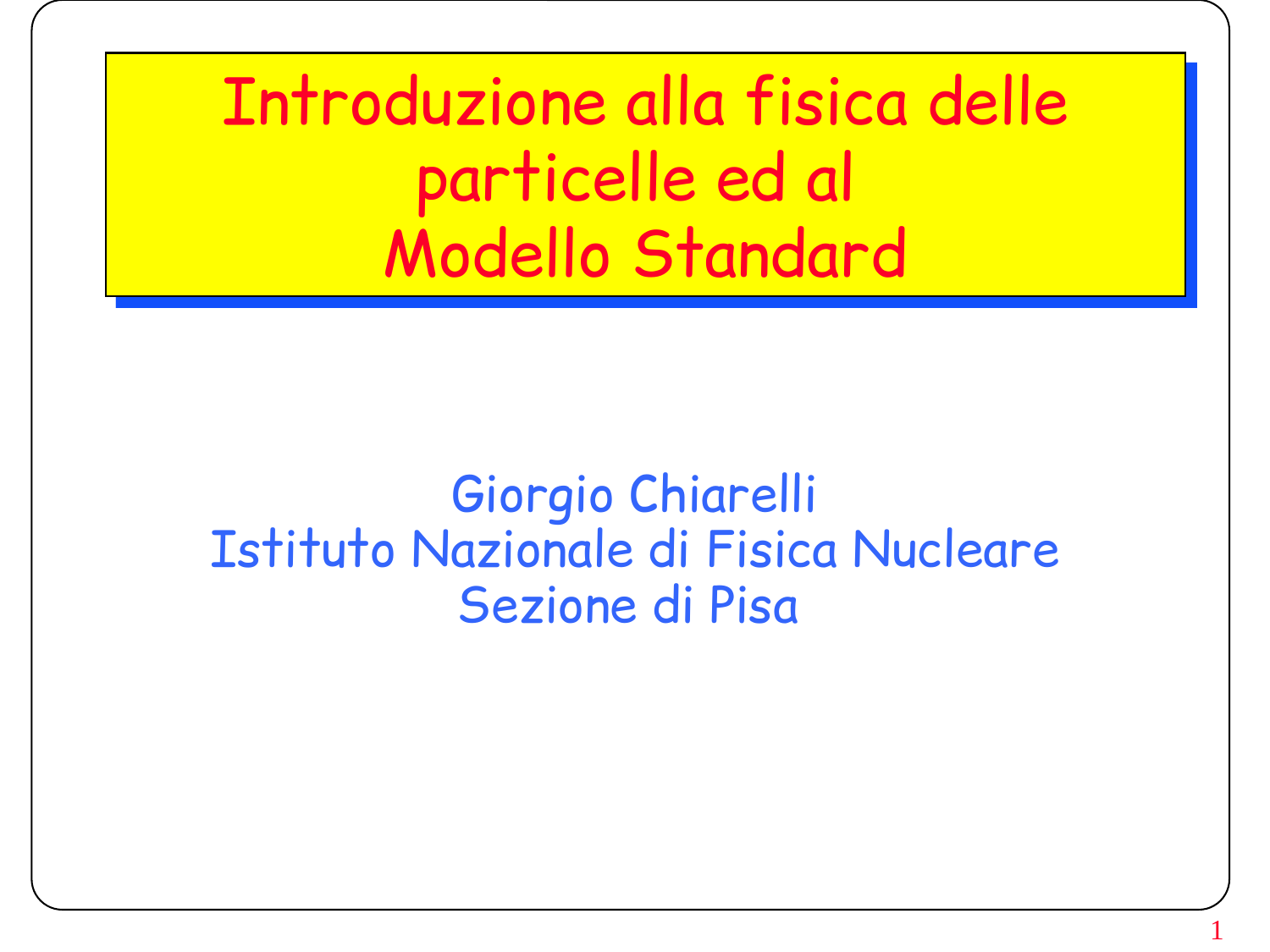

# Introduzione alla fisica delle particelle ed al Modello Standard
Giorgio Chiarelli
Istituto Nazionale di Fisica Nucleare
Sezione di Pisa